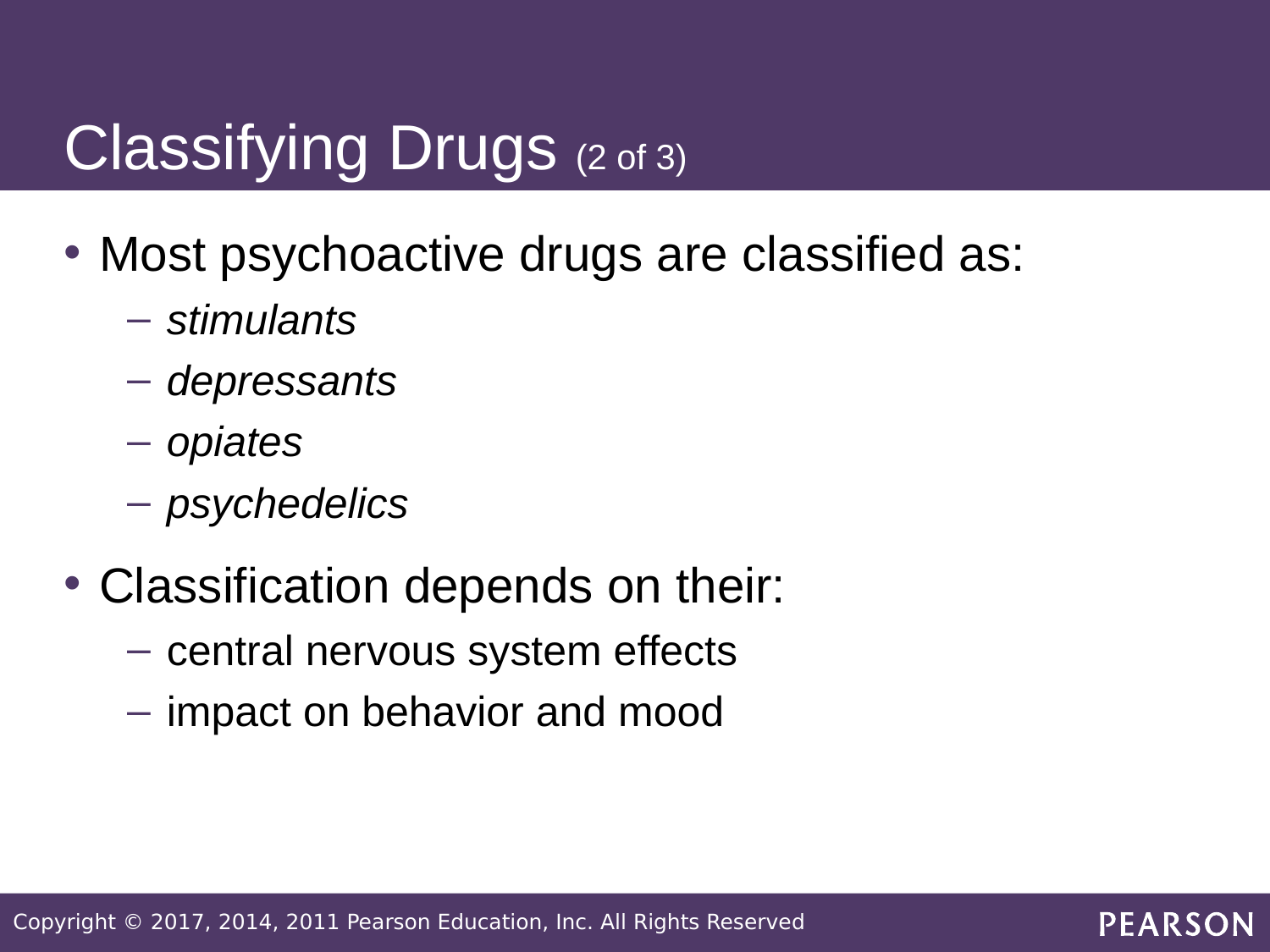

# Classifying Drugs (2 of 3)
Most psychoactive drugs are classified as:
stimulants
depressants
opiates
psychedelics
Classification depends on their:
central nervous system effects
impact on behavior and mood